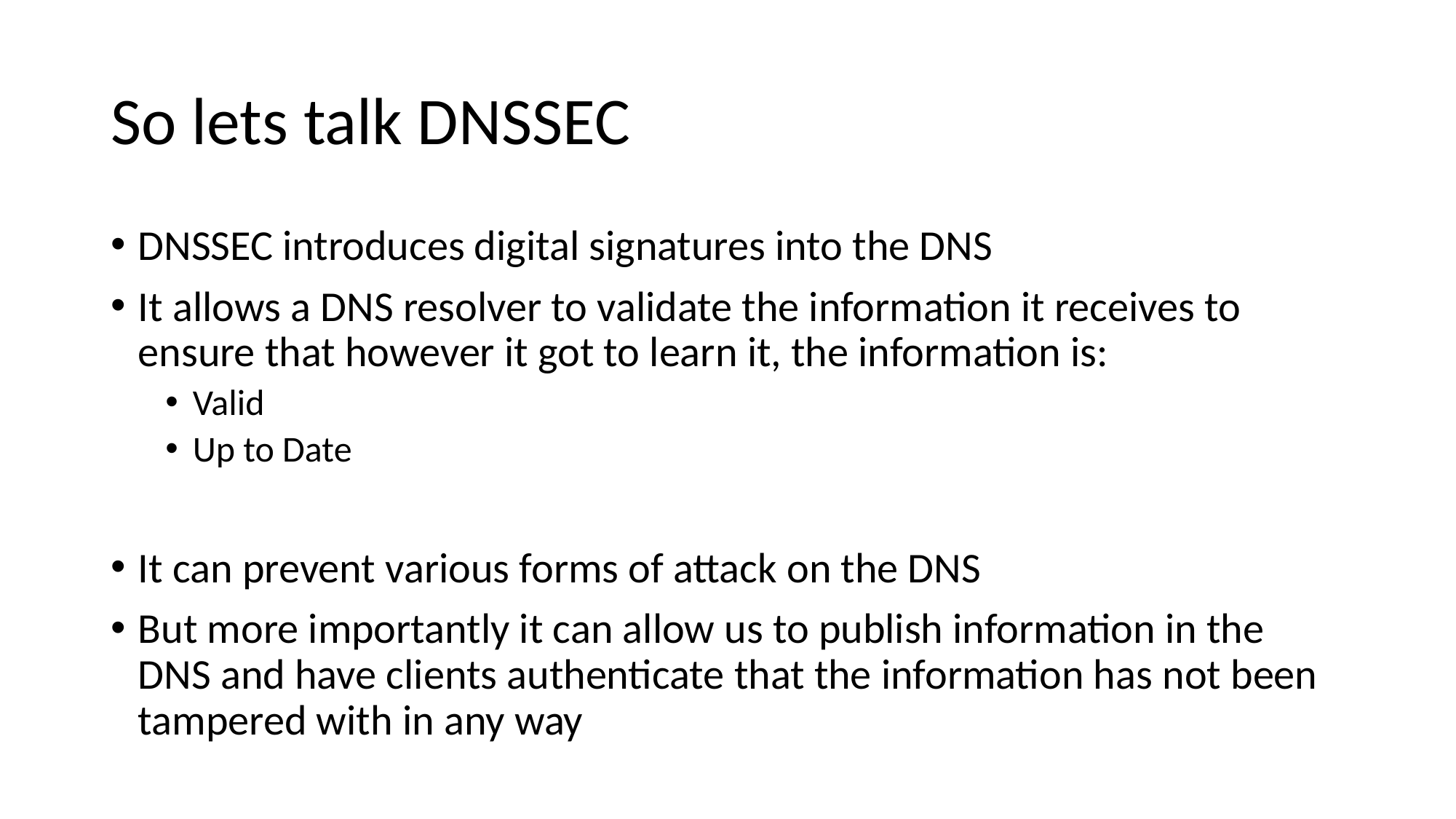

# So lets talk DNSSEC
DNSSEC introduces digital signatures into the DNS
It allows a DNS resolver to validate the information it receives to ensure that however it got to learn it, the information is:
Valid
Up to Date

It can prevent various forms of attack on the DNS
But more importantly it can allow us to publish information in the DNS and have clients authenticate that the information has not been tampered with in any way